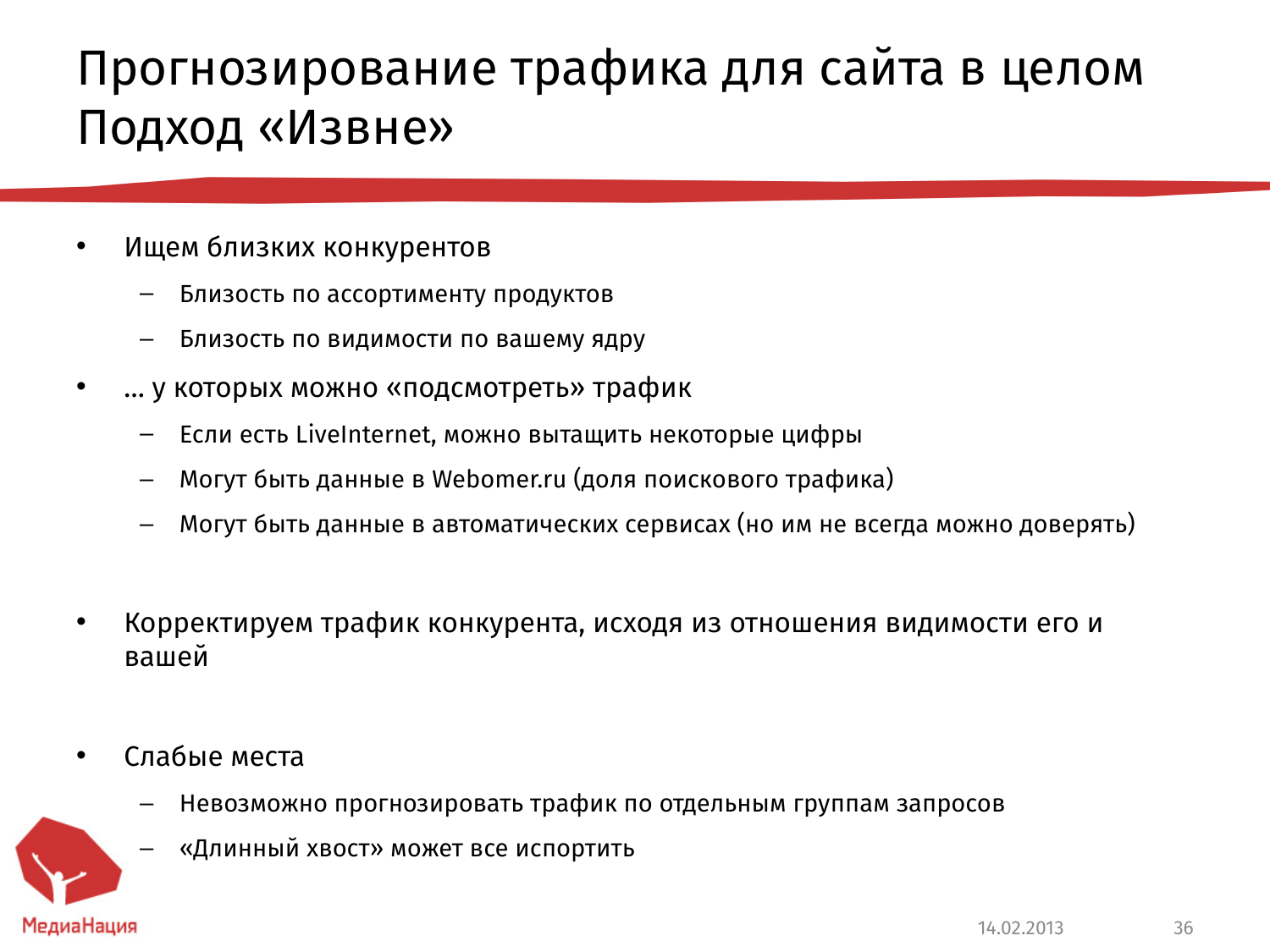

# Прогнозирование трафика для сайта в целом Подход «Извне»
Ищем близких конкурентов
Близость по ассортименту продуктов
Близость по видимости по вашему ядру
… у которых можно «подсмотреть» трафик
Если есть LiveInternet, можно вытащить некоторые цифры
Могут быть данные в Webomer.ru (доля поискового трафика)
Могут быть данные в автоматических сервисах (но им не всегда можно доверять)

Корректируем трафик конкурента, исходя из отношения видимости его и вашей

Слабые места
Невозможно прогнозировать трафик по отдельным группам запросов
«Длинный хвост» может все испортить
14.02.2013
36